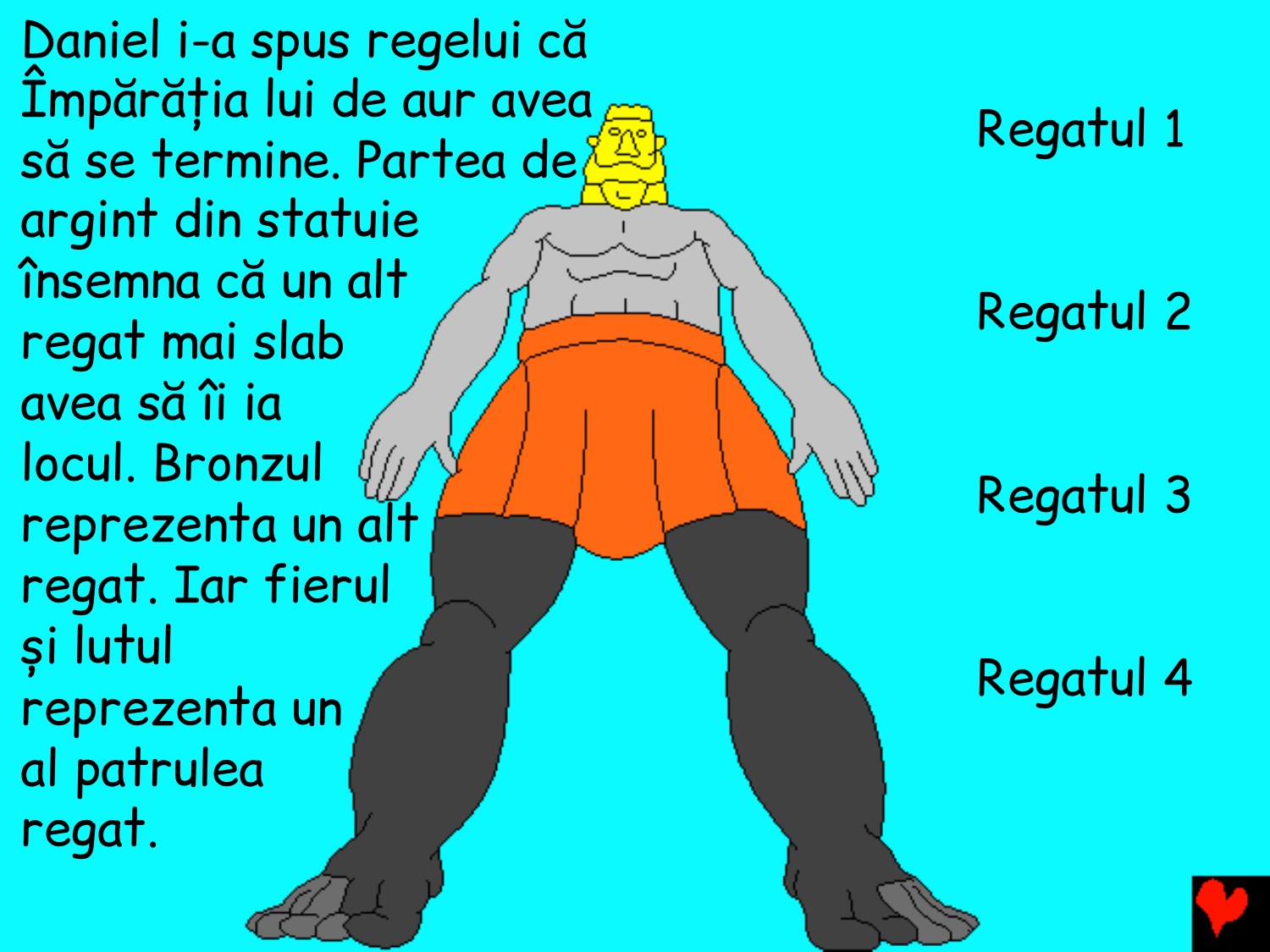

Daniel i-a spus regelui că Împărăția lui de aur avea
să se termine. Partea de argint din statuie
însemna că un alt
regat mai slab
avea să îi ia
locul. Bronzul
reprezenta un alt
regat. Iar fierul
și lutul
reprezenta un
al patrulea
regat.
Regatul 1

Regatul 2

Regatul 3

Regatul 4